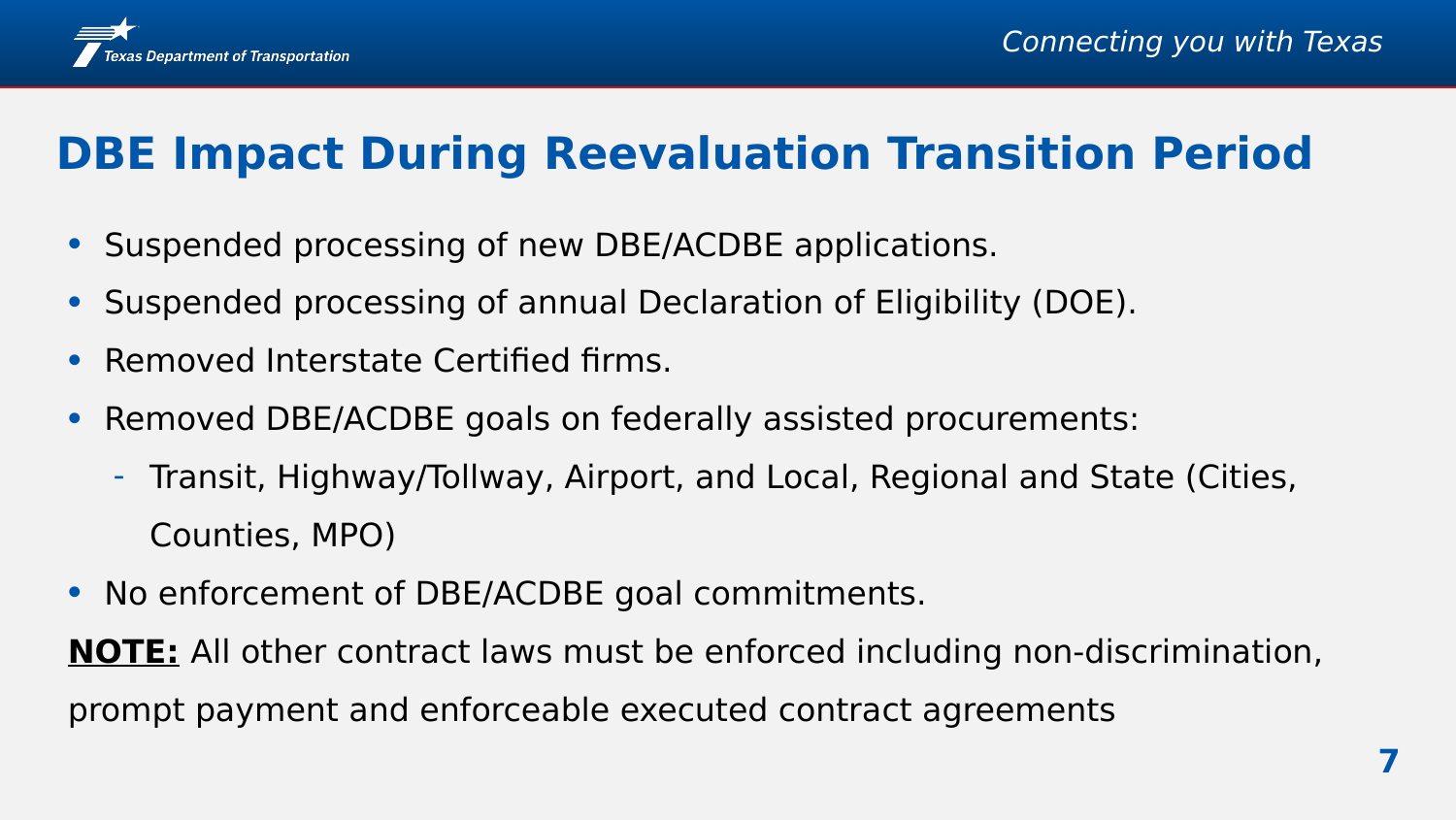

# DBE Impact During Reevaluation Transition Period
Suspended processing of new DBE/ACDBE applications.
Suspended processing of annual Declaration of Eligibility (DOE).
Removed Interstate Certified firms.
Removed DBE/ACDBE goals on federally assisted procurements:
Transit, Highway/Tollway, Airport, and Local, Regional and State (Cities, Counties, MPO)
No enforcement of DBE/ACDBE goal commitments.
NOTE: All other contract laws must be enforced including non-discrimination, prompt payment and enforceable executed contract agreements